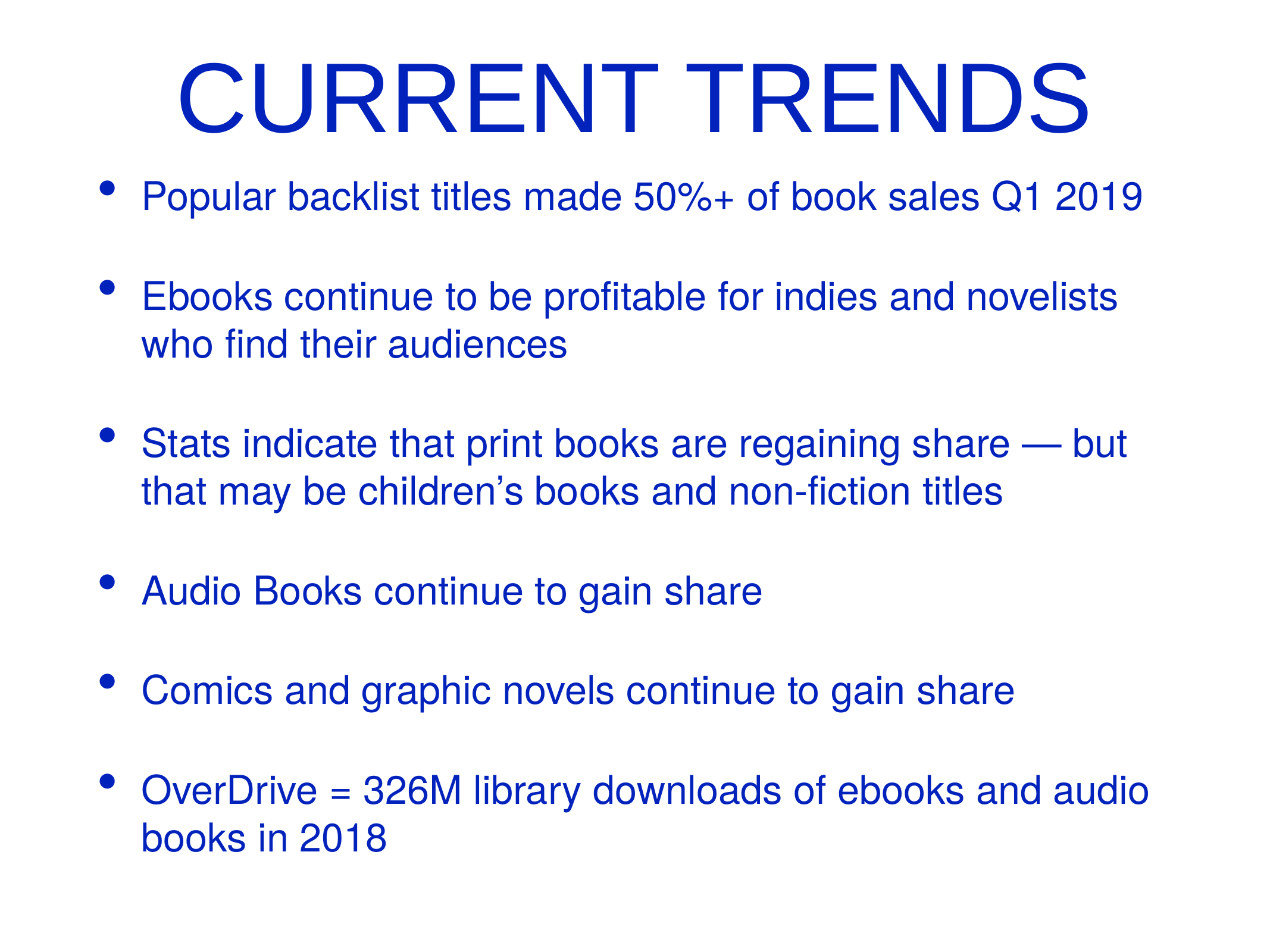

CURRENT TRENDS
Popular backlist titles made 50%+ of book sales Q1 2019
Ebooks continue to be profitable for indies and novelists who find their audiences
Stats indicate that print books are regaining share — but that may be children’s books and non-fiction titles
Audio Books continue to gain share
Comics and graphic novels continue to gain share
OverDrive = 326M library downloads of ebooks and audio books in 2018